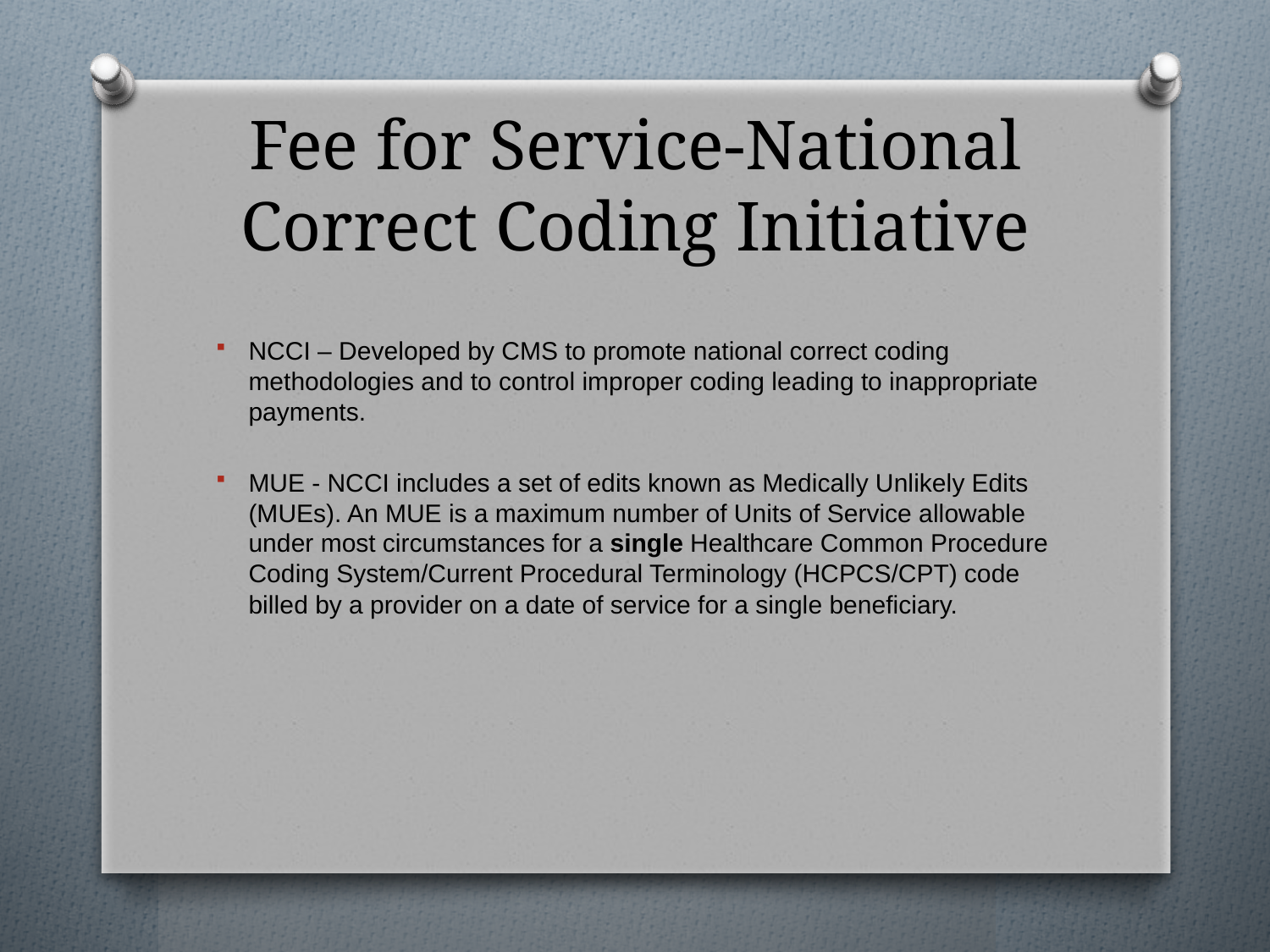

# Fee for Service-National Correct Coding Initiative

NCCI – Developed by CMS to promote national correct coding methodologies and to control improper coding leading to inappropriate payments.

MUE - NCCI includes a set of edits known as Medically Unlikely Edits (MUEs). An MUE is a maximum number of Units of Service allowable under most circumstances for a single Healthcare Common Procedure Coding System/Current Procedural Terminology (HCPCS/CPT) code billed by a provider on a date of service for a single beneficiary.